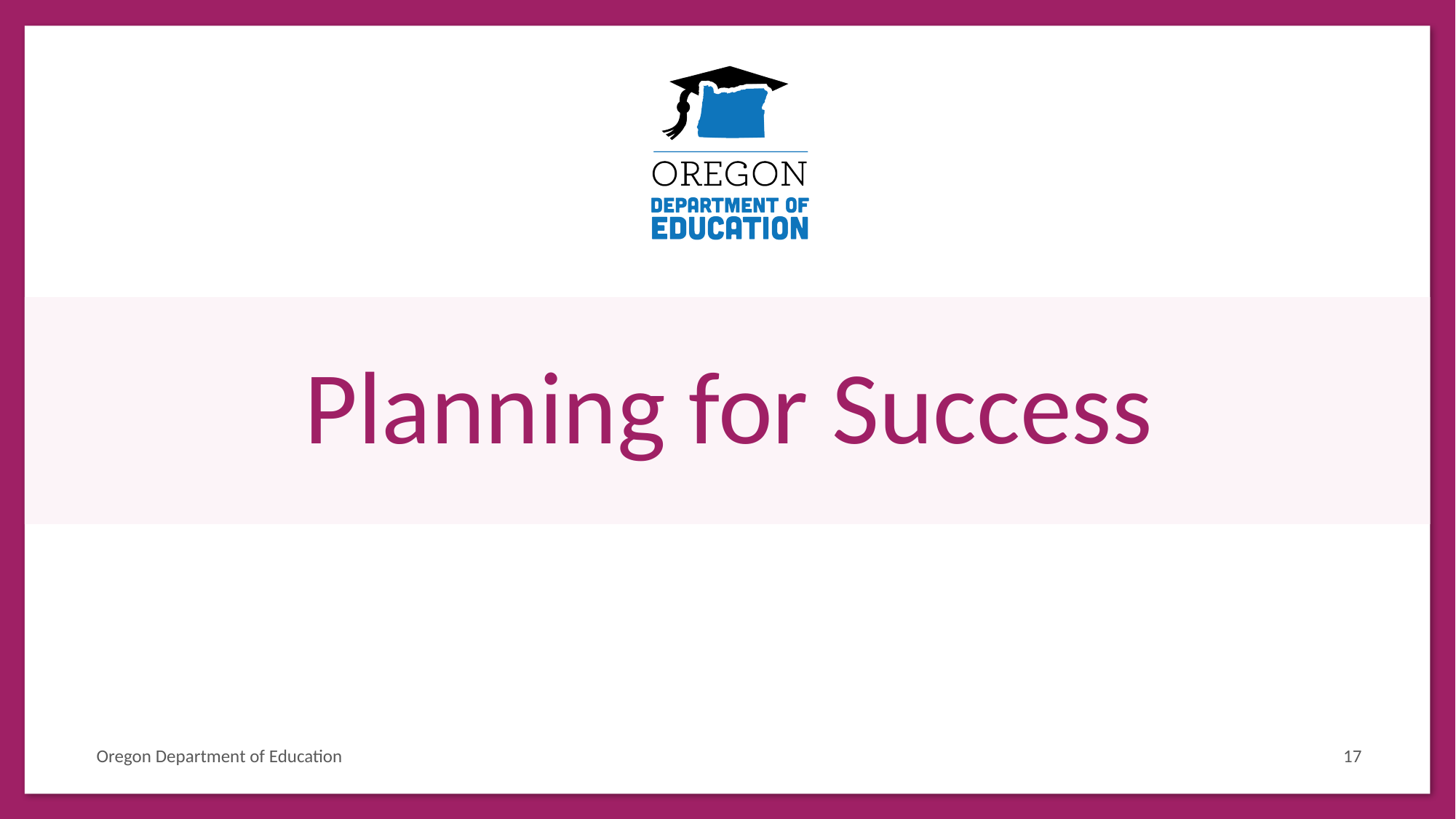

# Planning for Success
Oregon Department of Education
17